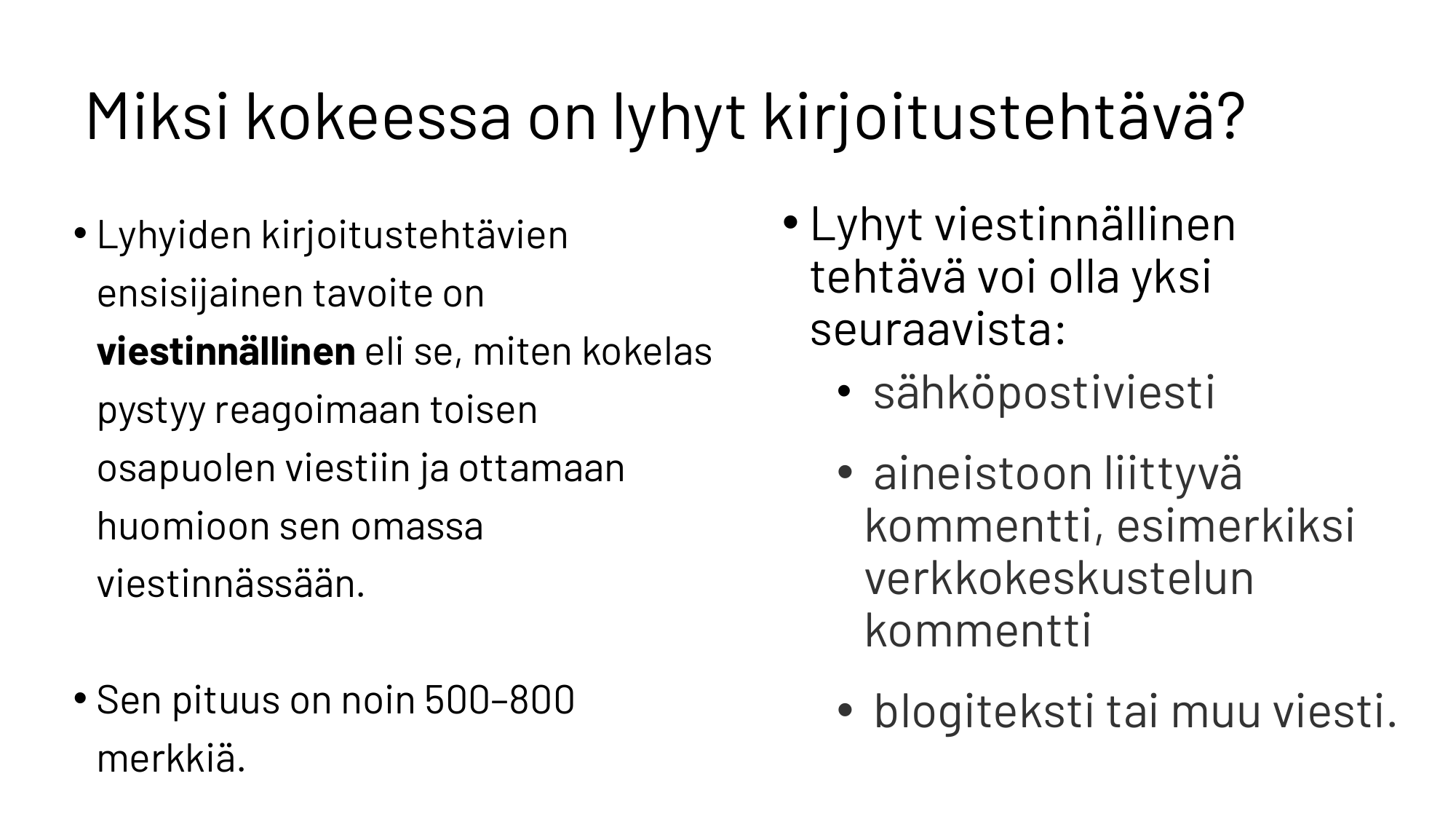

# Miksi kokeessa on lyhyt kirjoitustehtävä?
Lyhyiden kirjoitustehtävien ensisijainen tavoite on viestinnällinen eli se, miten kokelas pystyy reagoimaan toisen osapuolen viestiin ja ottamaan huomioon sen omassa viestinnässään.

Sen pituus on noin 500–800 merkkiä.

Lyhyt viestinnällinen tehtävä voi olla yksi seuraavista:
 sähköpostiviesti
 aineistoon liittyvä kommentti, esimerkiksi verkkokeskustelun kommentti
 blogiteksti tai muu viesti.